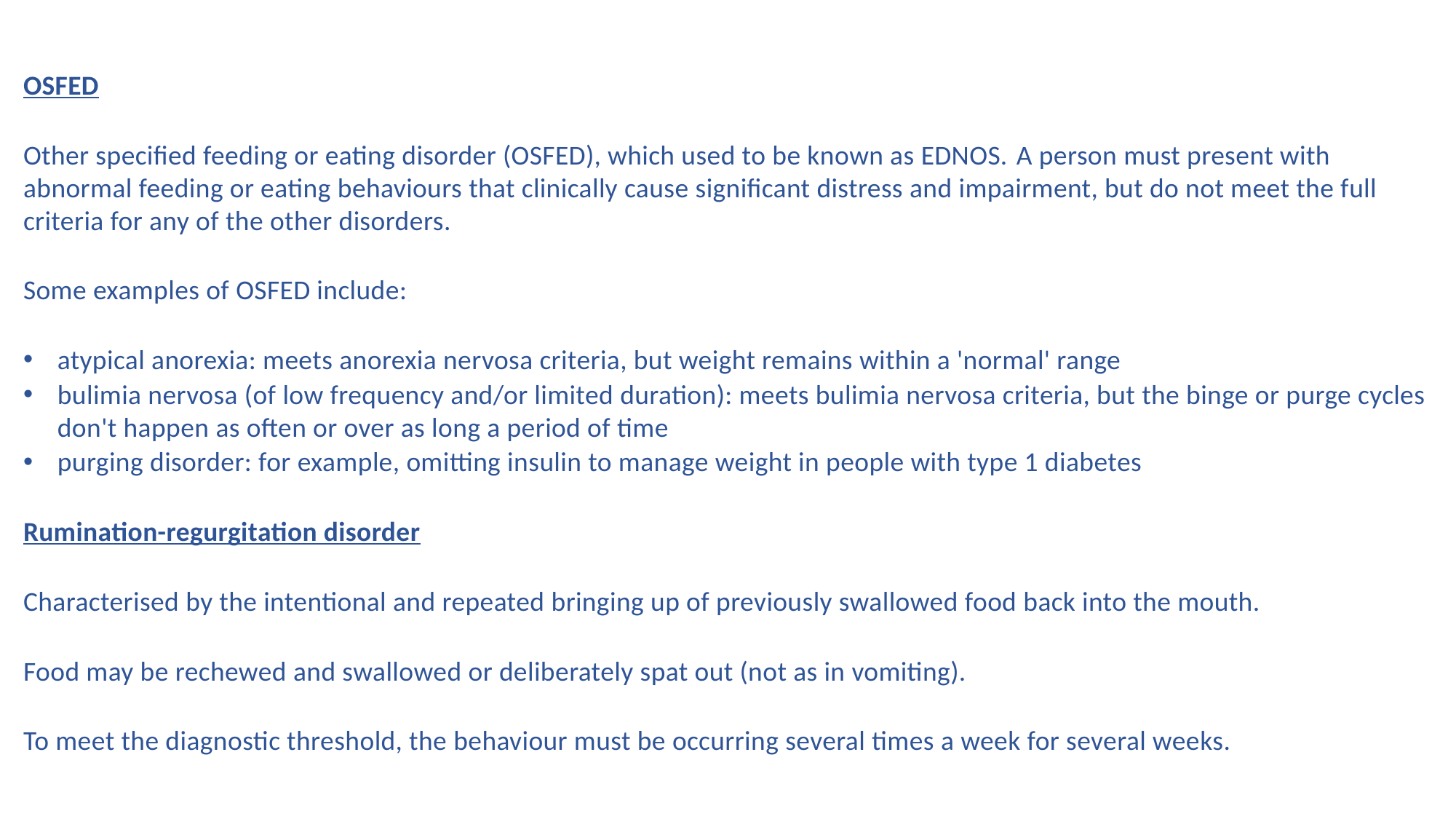

OSFED

Other specified feeding or eating disorder (OSFED), which used to be known as EDNOS.​​ A person must present with abnormal feeding or eating behaviours that clinically cause significant distress and impairment, but do not meet the full criteria for any of the other disorders.​​

Some examples of OSFED include: ​​

atypical anorexia: meets anorexia nervosa criteria, but weight remains within a 'normal' range
bulimia nervosa (of low frequency and/or limited duration): meets bulimia nervosa criteria, but the binge or purge cycles don't happen as often or over as long a period of time
purging disorder: for example, omitting insulin to manage weight in people with type 1 diabetes

Rumination-regurgitation disorder

Characterised by the intentional and repeated bringing up of previously swallowed food back into the mouth.​​

Food may be rechewed and swallowed or deliberately spat out (not as in vomiting).​​

To meet the diagnostic threshold, the behaviour must be occurring several times a week for several weeks.